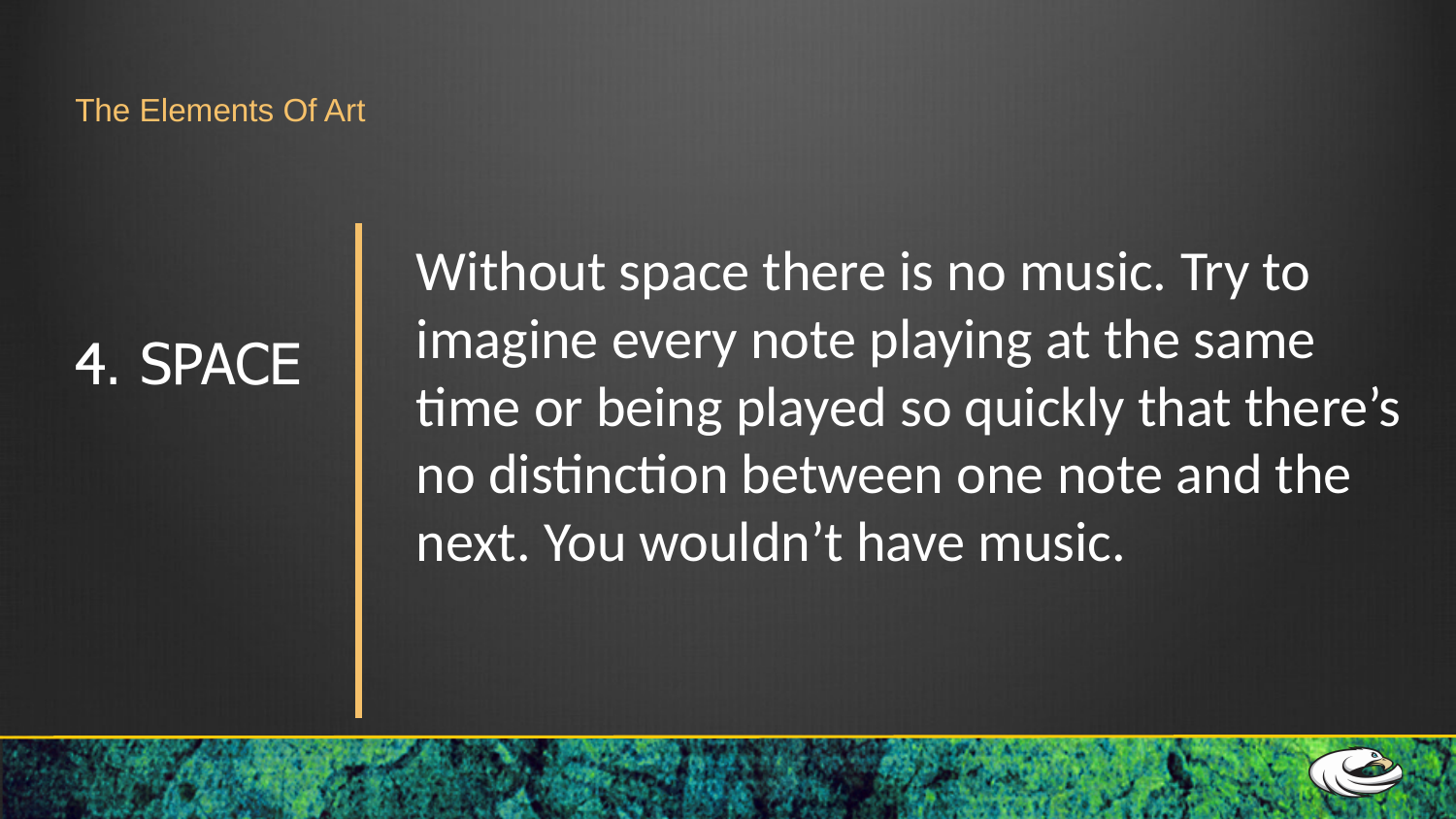

# The Elements Of Art
Without space there is no music. Try to imagine every note playing at the same time or being played so quickly that there’s no distinction between one note and the next. You wouldn’t have music.
4. SPACE